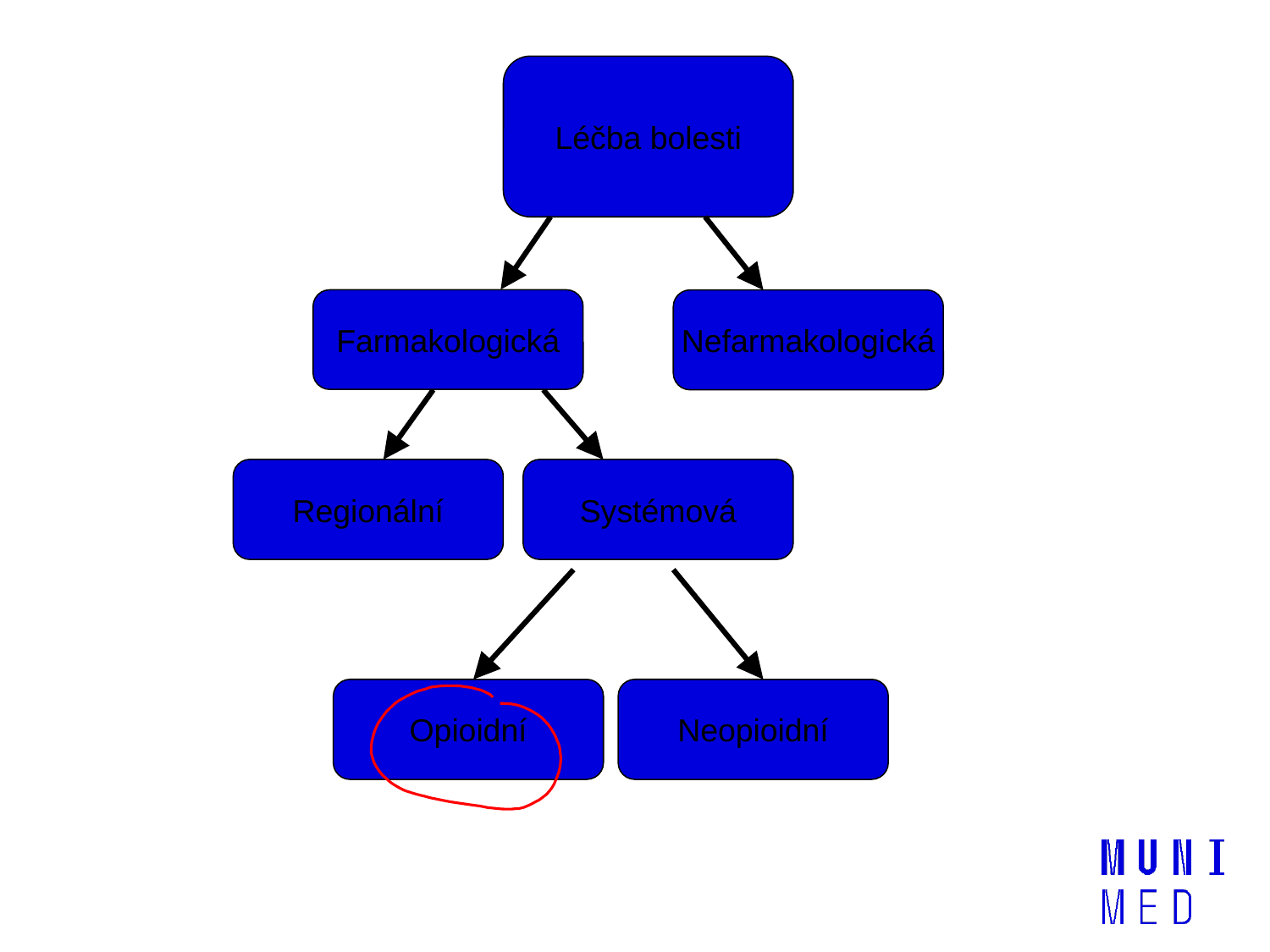

Léčba bolesti

Farmakologická
Nefarmakologická

Regionální
Systémová

Opioidní
Neopioidní